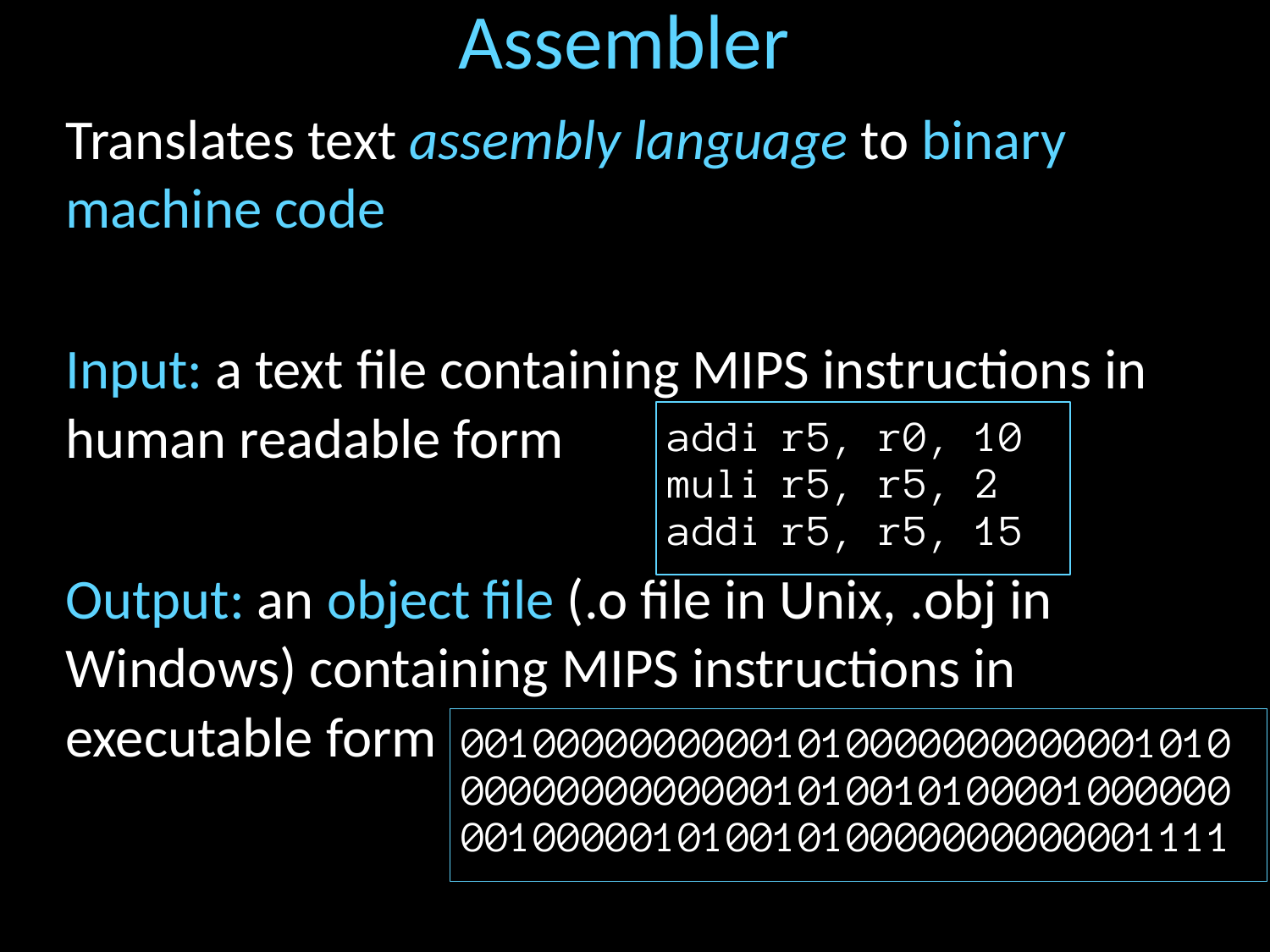

Assembler
Translates text assembly language to binary machine code

Input: a text file containing MIPS instructions in human readable form

Output: an object file (.o file in Unix, .obj in Windows) containing MIPS instructions in executable form
addi	r5, r0, 10
muli	r5, r5, 2
addi	r5, r5, 15
00100000000001010000000000001010
00000000000001010010100001000000
00100000101001010000000000001111